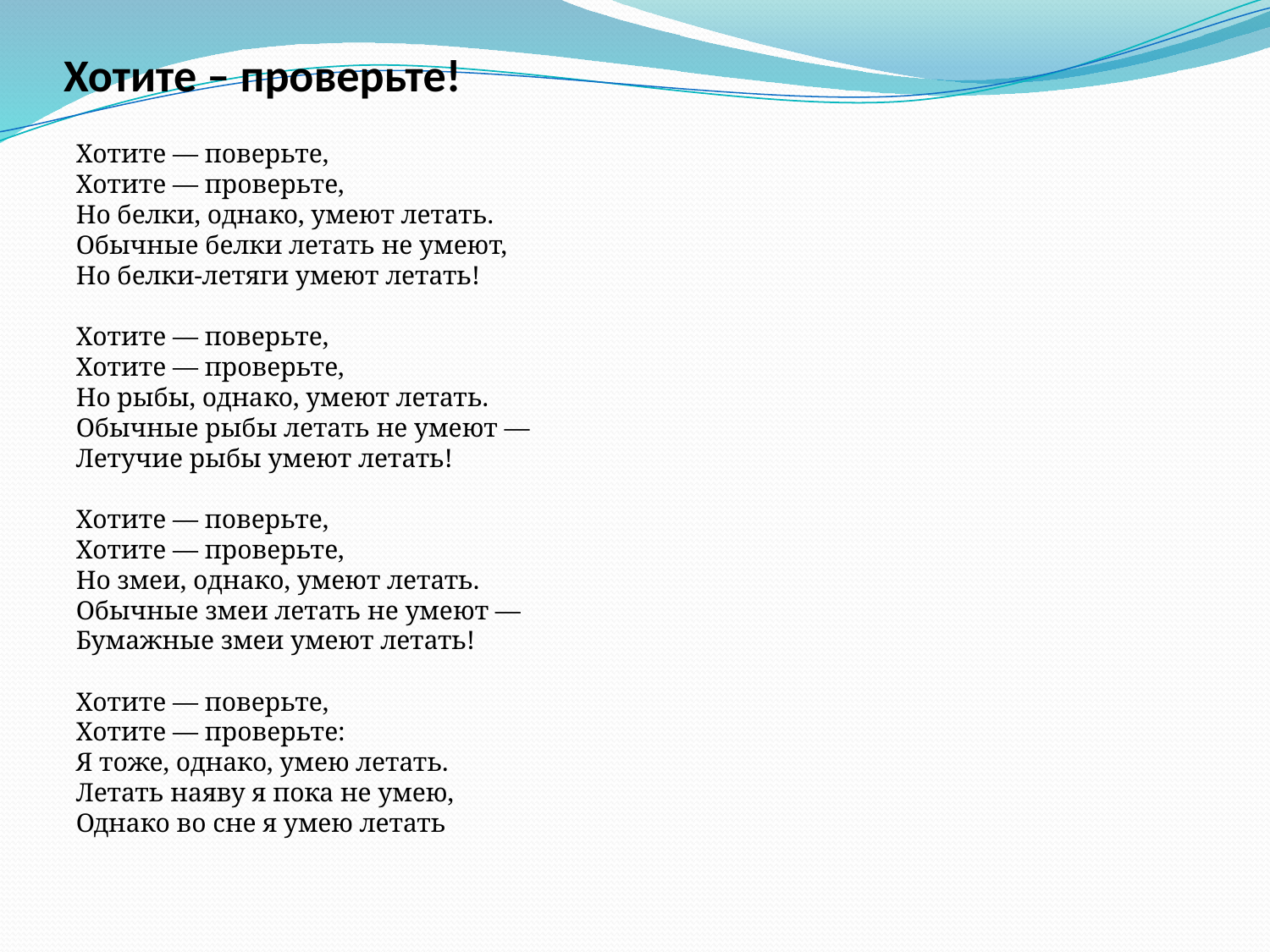

# Хотите – проверьте!
Хотите — поверьте, 
Хотите — проверьте, 
Но белки, однако, умеют летать. 
Обычные белки летать не умеют, 
Но белки-летяги умеют летать! 
Хотите — поверьте, 
Хотите — проверьте, 
Но рыбы, однако, умеют летать. 
Обычные рыбы летать не умеют — 
Летучие рыбы умеют летать! 
Хотите — поверьте, 
Хотите — проверьте, 
Но змеи, однако, умеют летать. 
Обычные змеи летать не умеют — 
Бумажные змеи умеют летать! 
Хотите — поверьте, 
Хотите — проверьте: 
Я тоже, однако, умею летать. 
Летать наяву я пока не умею, 
Однако во сне я умею летать